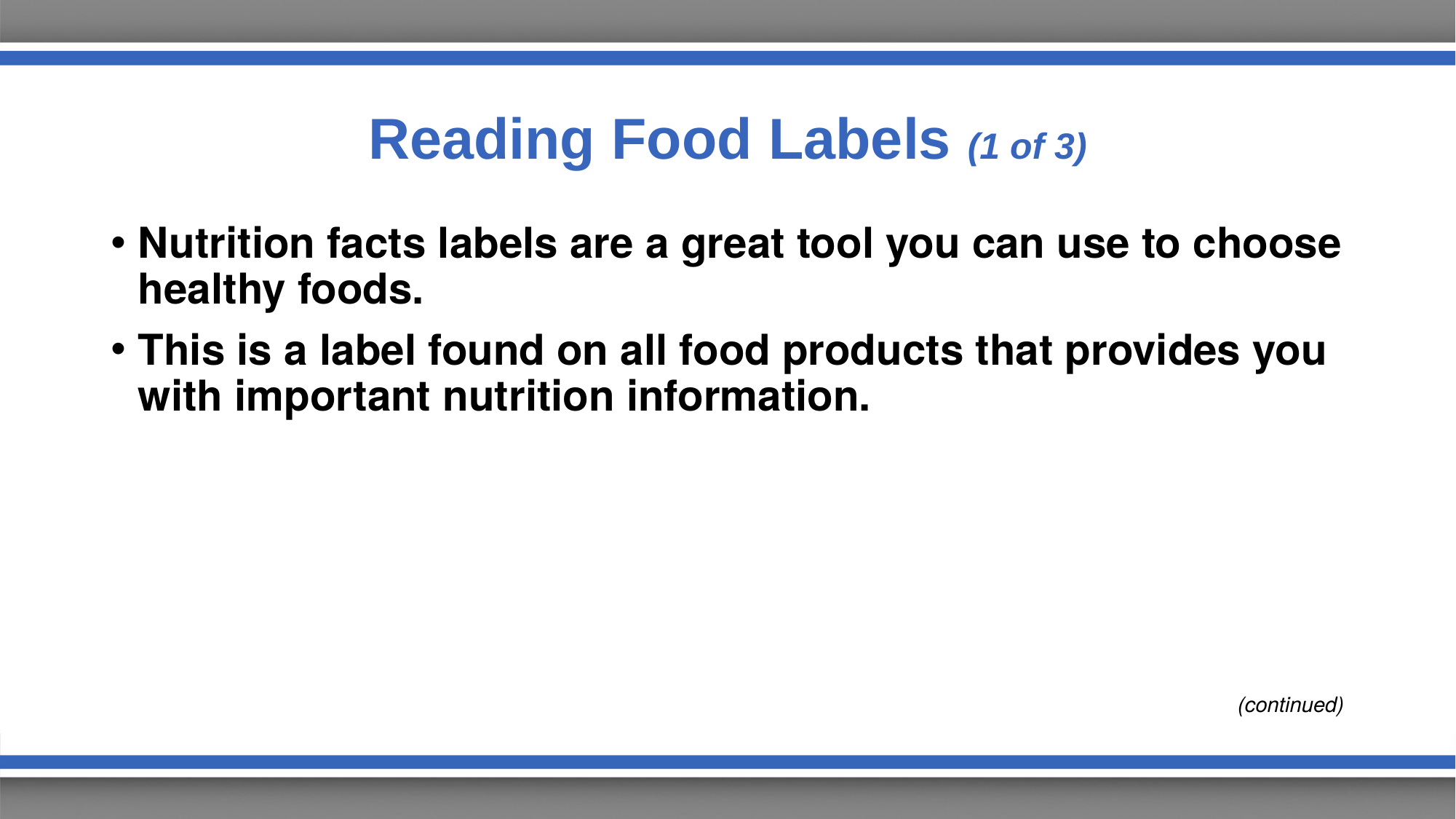

# Reading Food Labels (1 of 3)
Nutrition facts labels are a great tool you can use to choose healthy foods.
This is a label found on all food products that provides you with important nutrition information.

(continued)